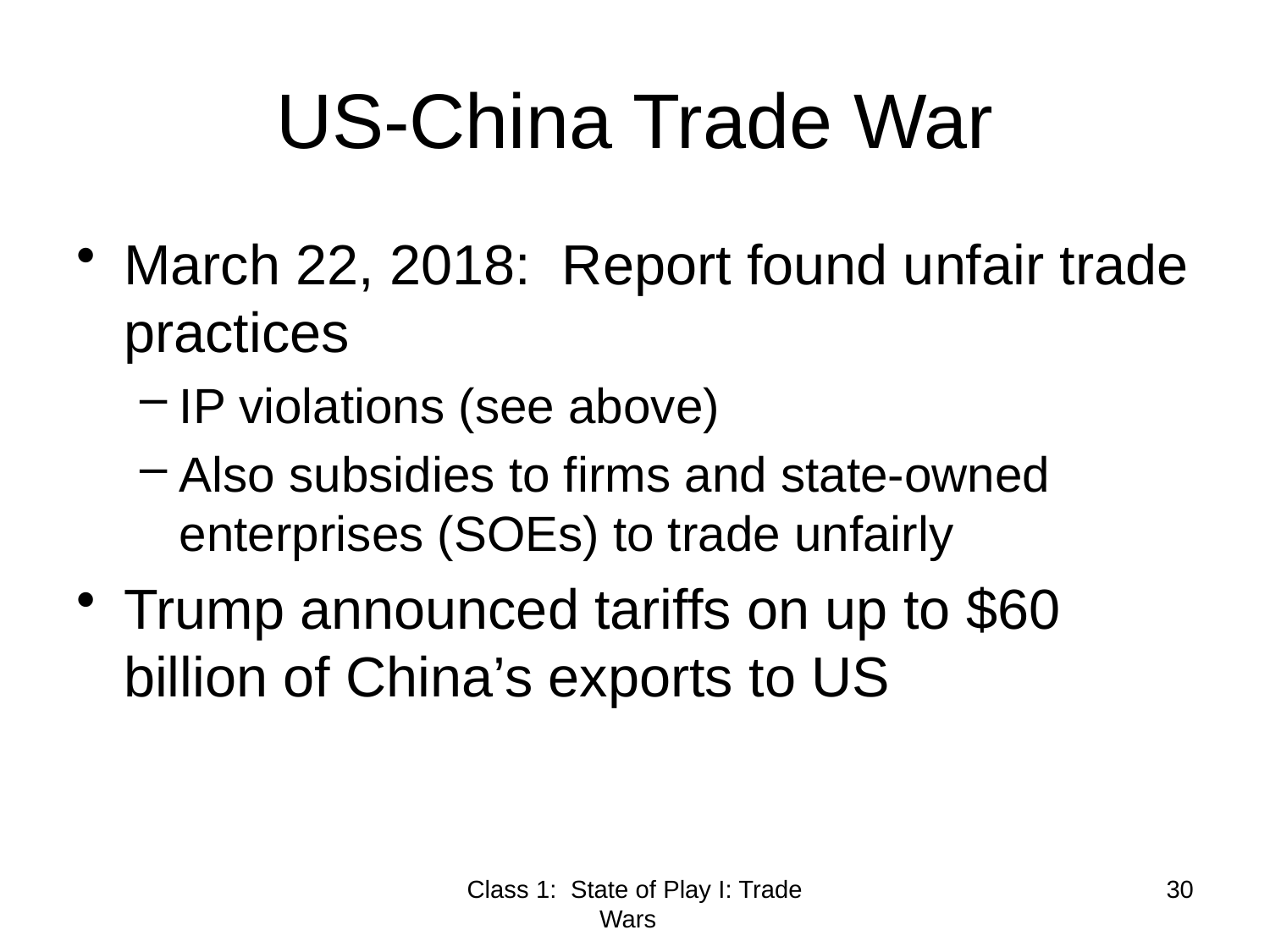

# US-China Trade War
March 22, 2018:  Report found unfair trade practices
IP violations (see above)
Also subsidies to firms and state-owned enterprises (SOEs) to trade unfairly
Trump announced tariffs on up to $60 billion of China’s exports to US

Class 1:  State of Play I: Trade Wars
30